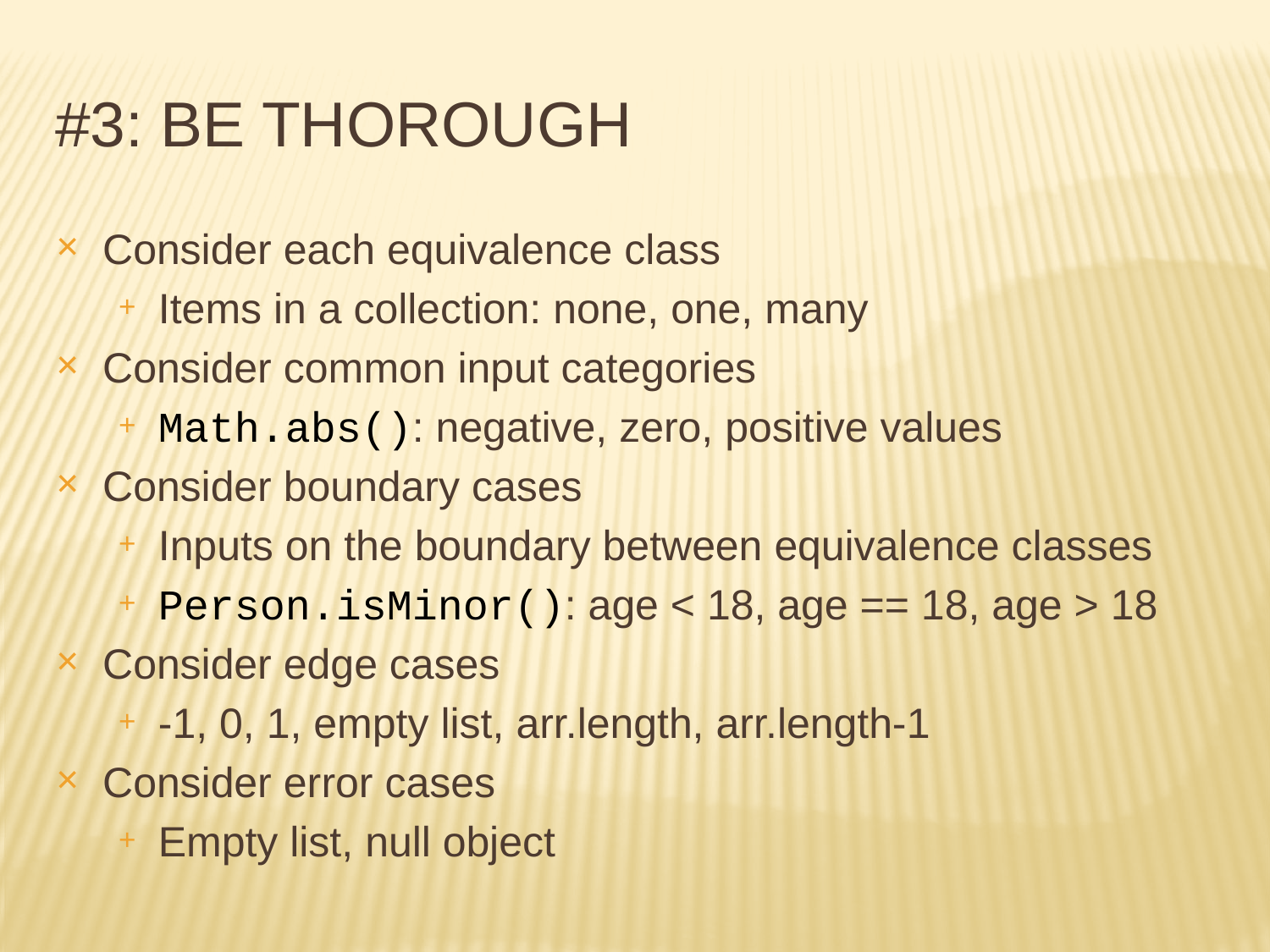

# #3: BE THOROUGH
Consider each equivalence class
Items in a collection: none, one, many
Consider common input categories
Math.abs(): negative, zero, positive values
Consider boundary cases
Inputs on the boundary between equivalence classes
Person.isMinor(): age < 18, age == 18, age > 18
Consider edge cases
-1, 0, 1, empty list, arr.length, arr.length-1
Consider error cases
Empty list, null object